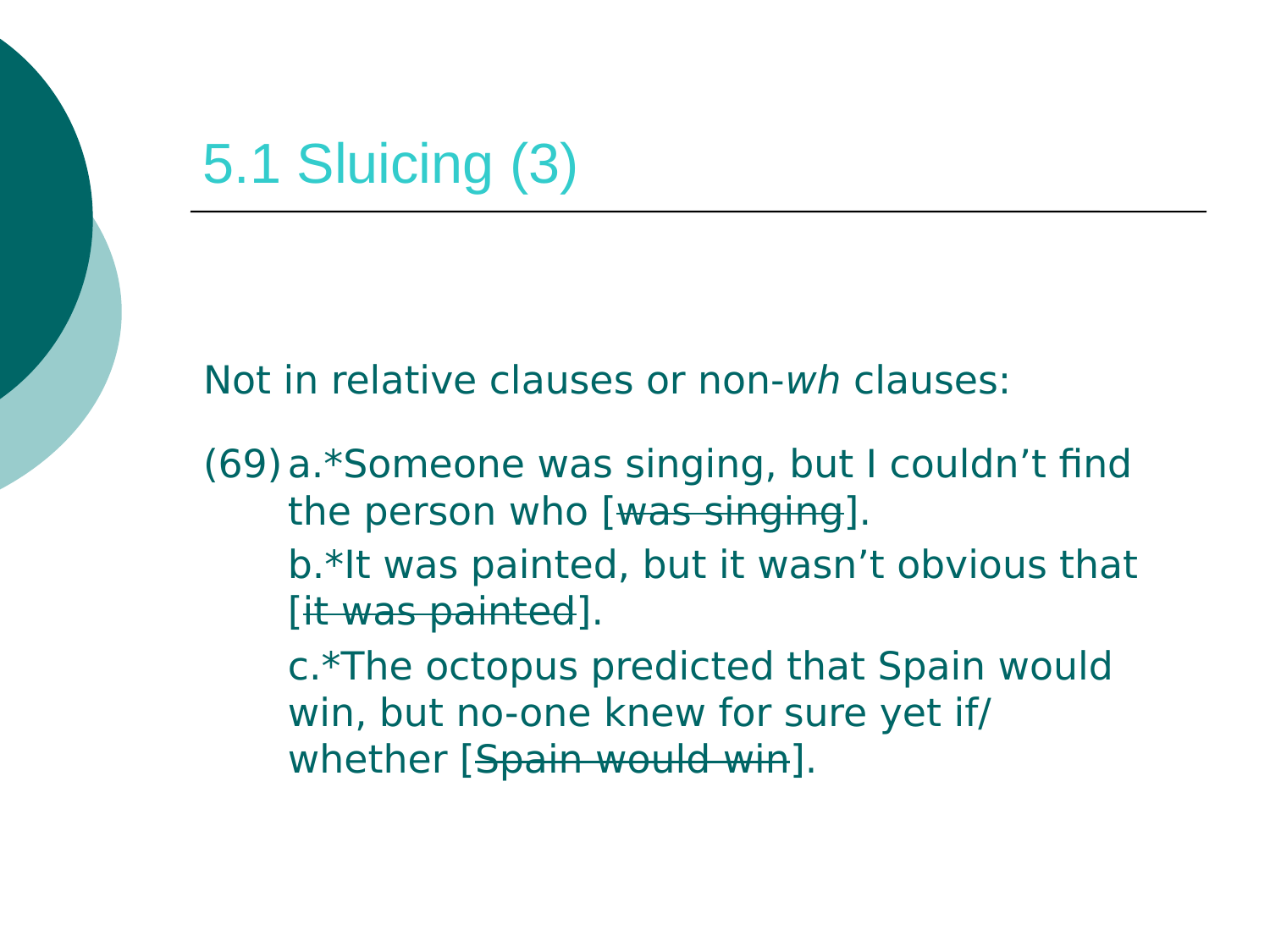

# 5.1 Sluicing (3)
Not in relative clauses or non-wh clauses:

(69)	a.*Someone was singing, but I couldn’t find 	 the person who [was singing].
	b.*It was painted, but it wasn’t obvious that 	 [it was painted].
	c.*The octopus predicted that Spain would 	 win, but no-one knew for sure yet if/	 	 whether [Spain would win].